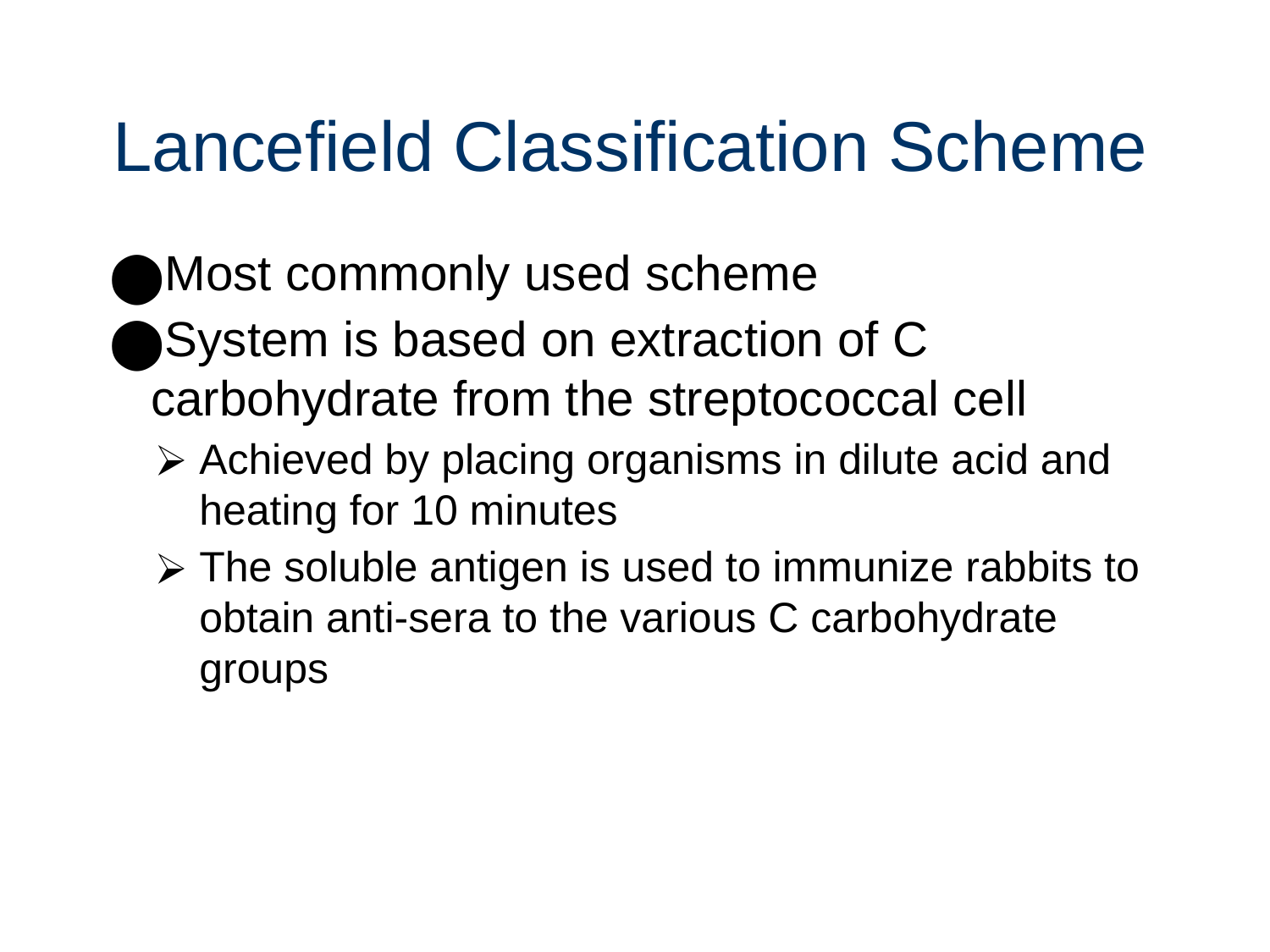

# Lancefield Classification Scheme
Most commonly used scheme
System is based on extraction of C carbohydrate from the streptococcal cell
Achieved by placing organisms in dilute acid and heating for 10 minutes
The soluble antigen is used to immunize rabbits to obtain anti-sera to the various C carbohydrate groups